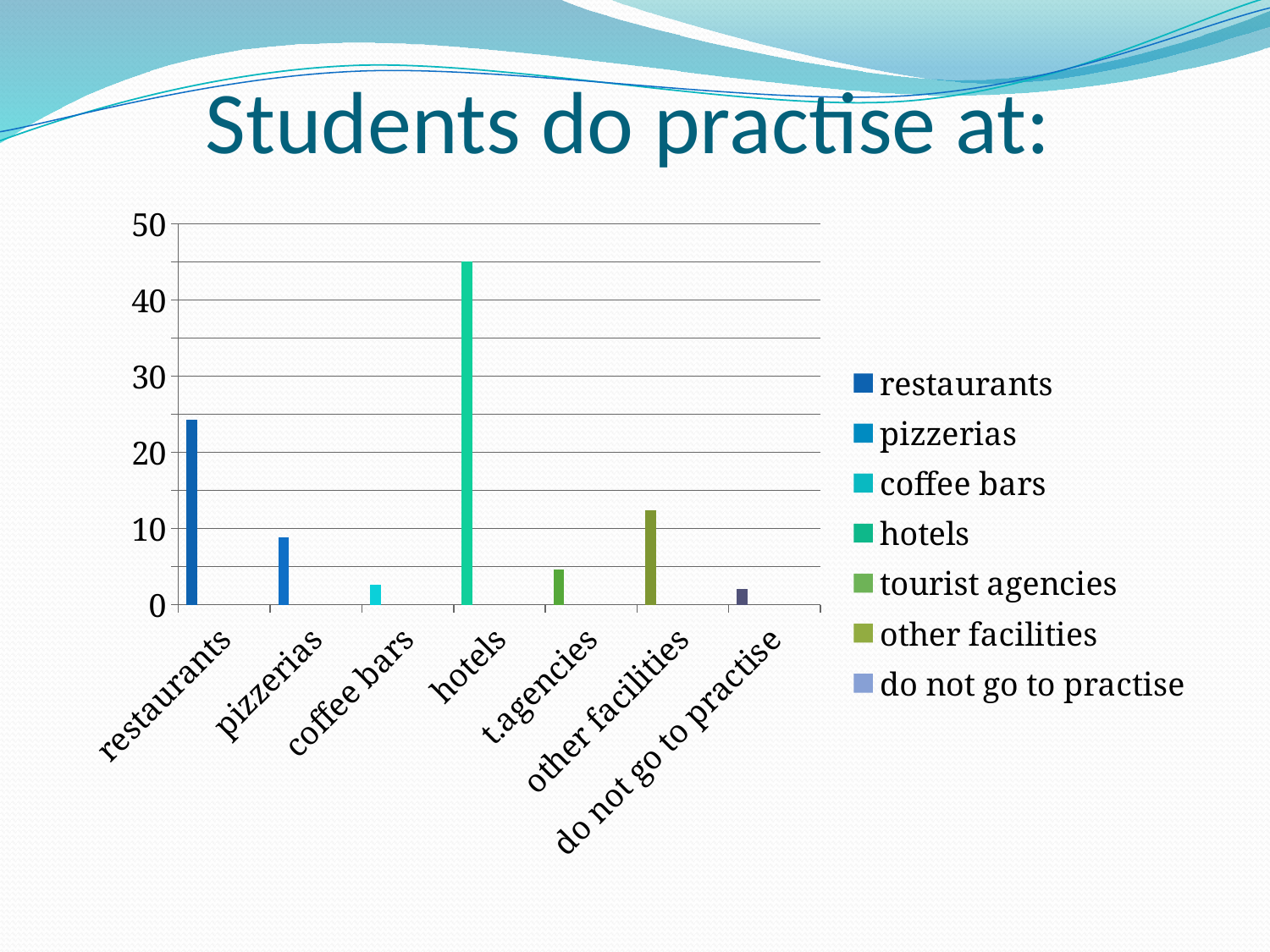

Students do practise at:

### Chart

| Category | restaurants | pizzerias | coffee bars | hotels | tourist agencies | other facilities | do not go to practise |
|---|---|---|---|---|---|---|---|
| restaurants | 24.35 | None | None | None | None | None | None |
| pizzerias | 8.81 | None | None | None | None | None | None |
| coffee bars | 2.59 | None | None | None | None | None | None |
| hotels | 45.08 | None | None | None | None | None | None |
| t.agencies | 4.6599999999999975 | None | None | None | None | None | None |
| other facilities | 12.44 | None | None | None | None | None | None |
| do not go to practise | 2.07 | None | None | None | None | None | None |